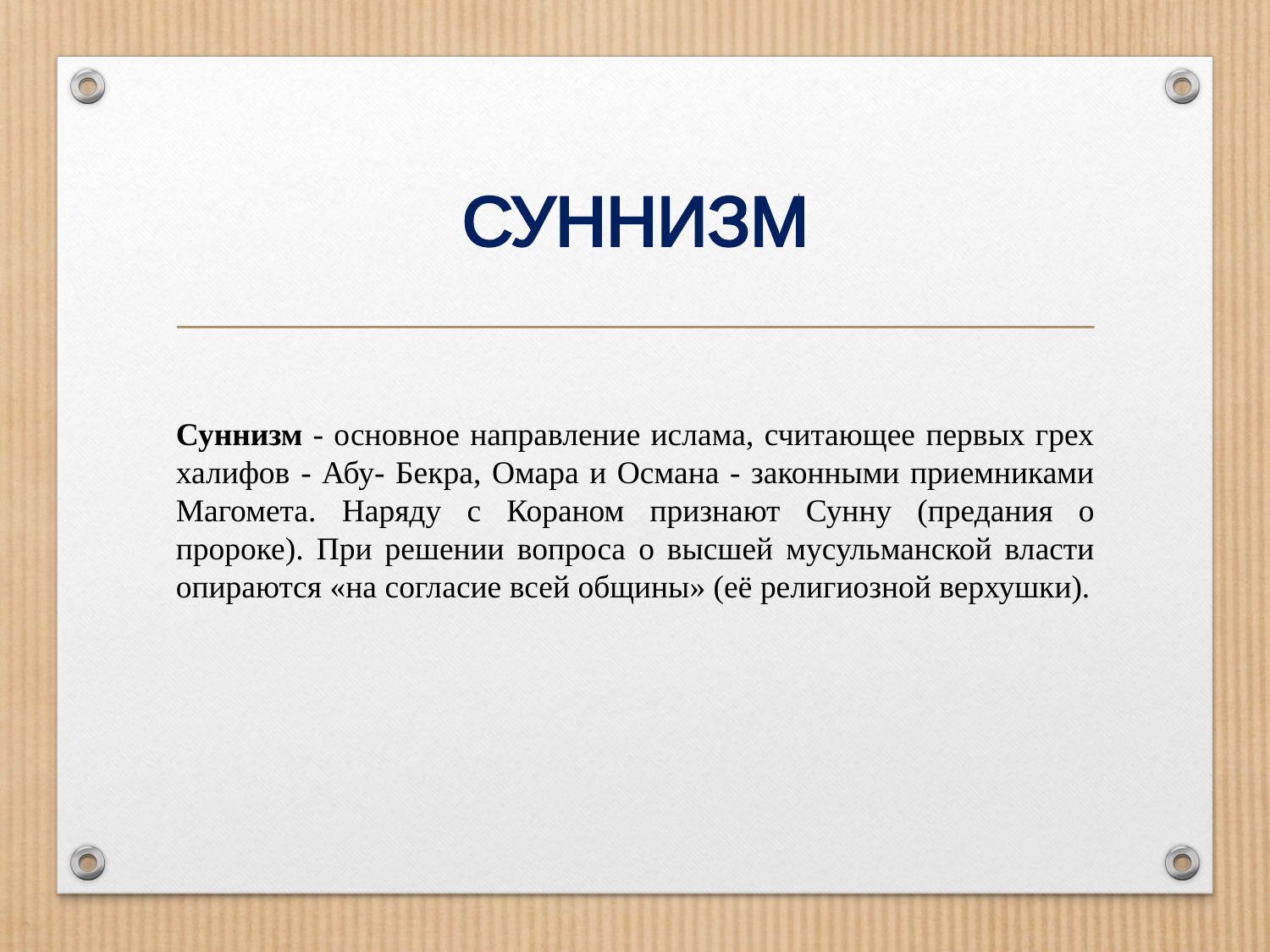

# СУННИЗМ
Суннизм - основное направление ислама, считающее первых грех халифов - Абу- Бекра, Омара и Османа - законными приемниками Магомета. Наряду с Кораном признают Сунну (предания о пророке). При решении вопроса о высшей мусульманской власти опираются «на согласие всей общины» (её религиозной верхушки).